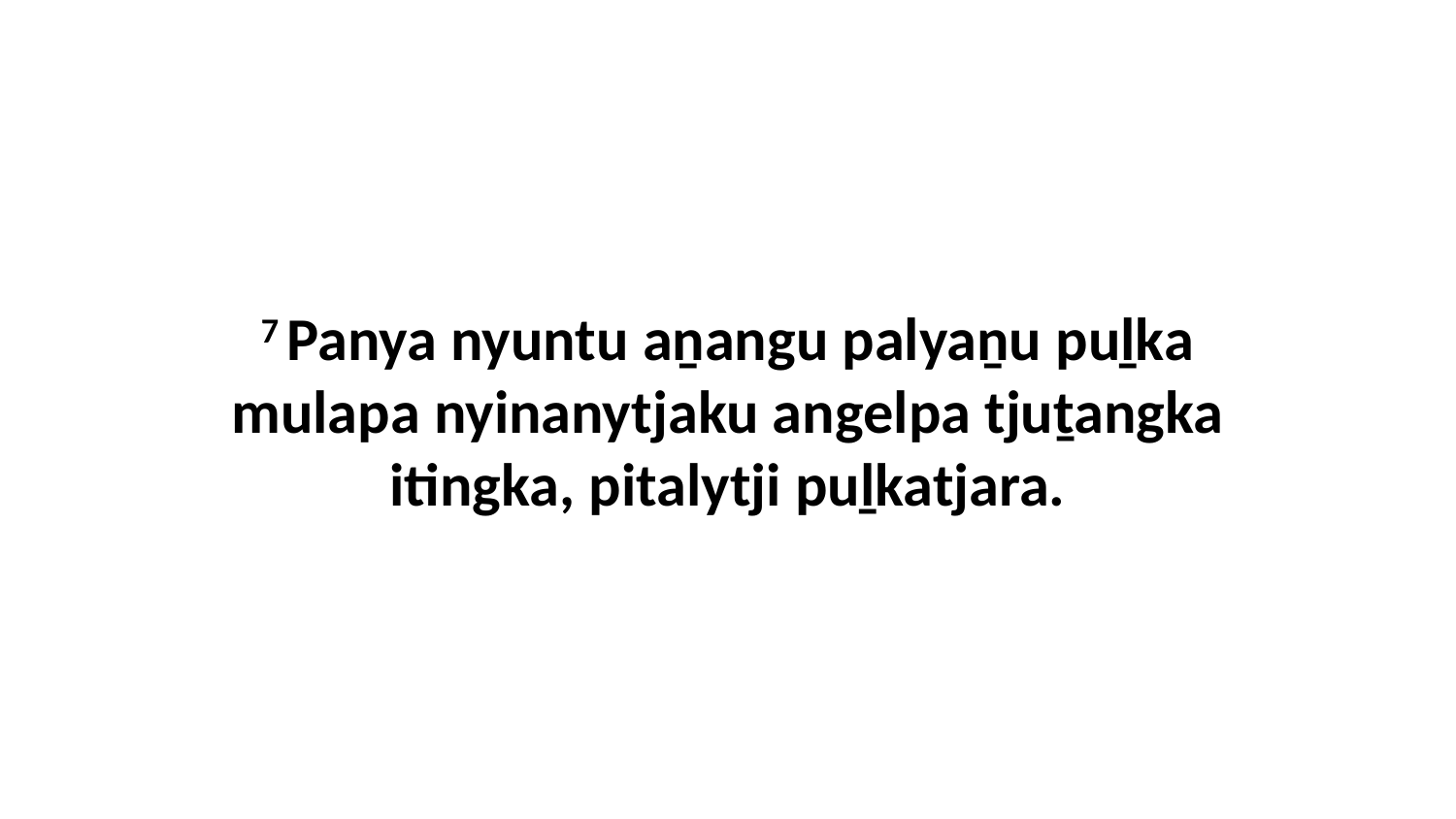

7 Panya nyuntu aṉangu palyaṉu puḻka mulapa nyinanytjaku angelpa tjuṯangka itingka, pitalytji puḻkatjara.